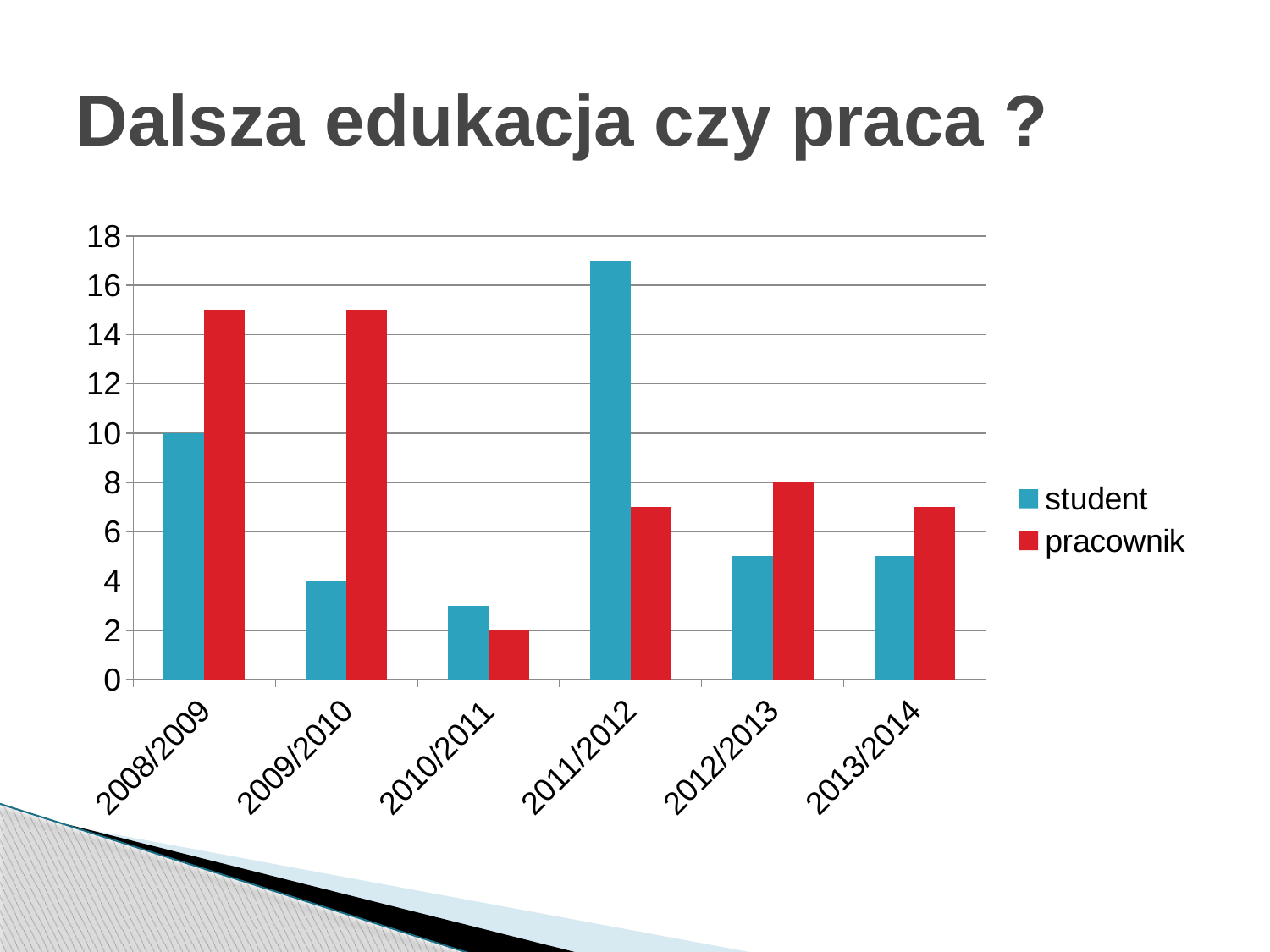

# Dalsza edukacja czy praca ?

### Chart

| Category | student | pracownik |
|---|---|---|
| 2008/2009 | 10.0 | 15.0 |
| 2009/2010 | 4.0 | 15.0 |
| 2010/2011 | 3.0 | 2.0 |
| 2011/2012 | 17.0 | 7.0 |
| 2012/2013 | 5.0 | 8.0 |
| 2013/2014 | 5.0 | 7.0 |